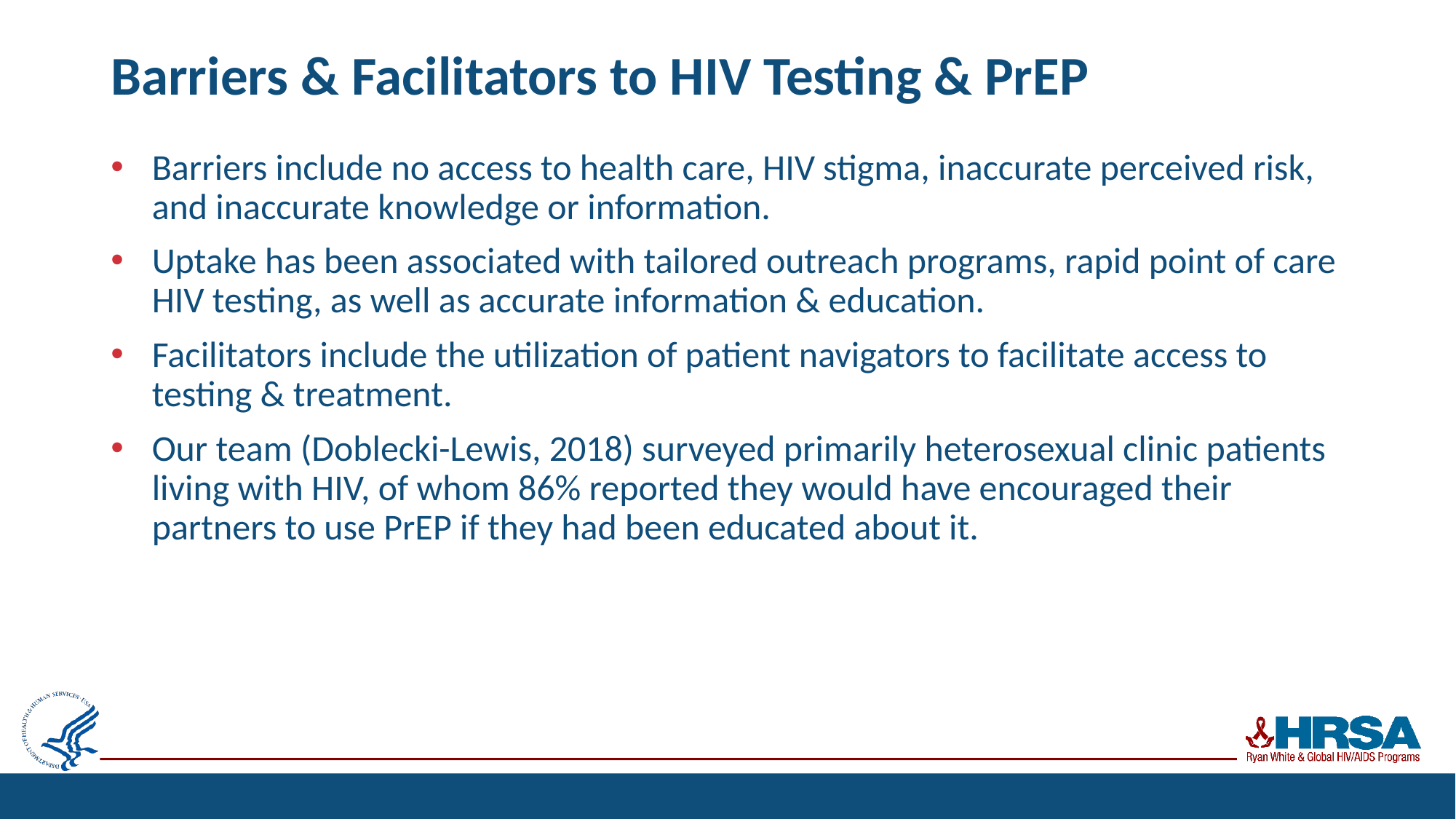

# Barriers & Facilitators to HIV Testing & PrEP
Barriers include no access to health care, HIV stigma, inaccurate perceived risk, and inaccurate knowledge or information.
Uptake has been associated with tailored outreach programs, rapid point of care HIV testing, as well as accurate information & education.
Facilitators include the utilization of patient navigators to facilitate access to testing & treatment.
Our team (Doblecki-Lewis, 2018) surveyed primarily heterosexual clinic patients living with HIV, of whom 86% reported they would have encouraged their partners to use PrEP if they had been educated about it.